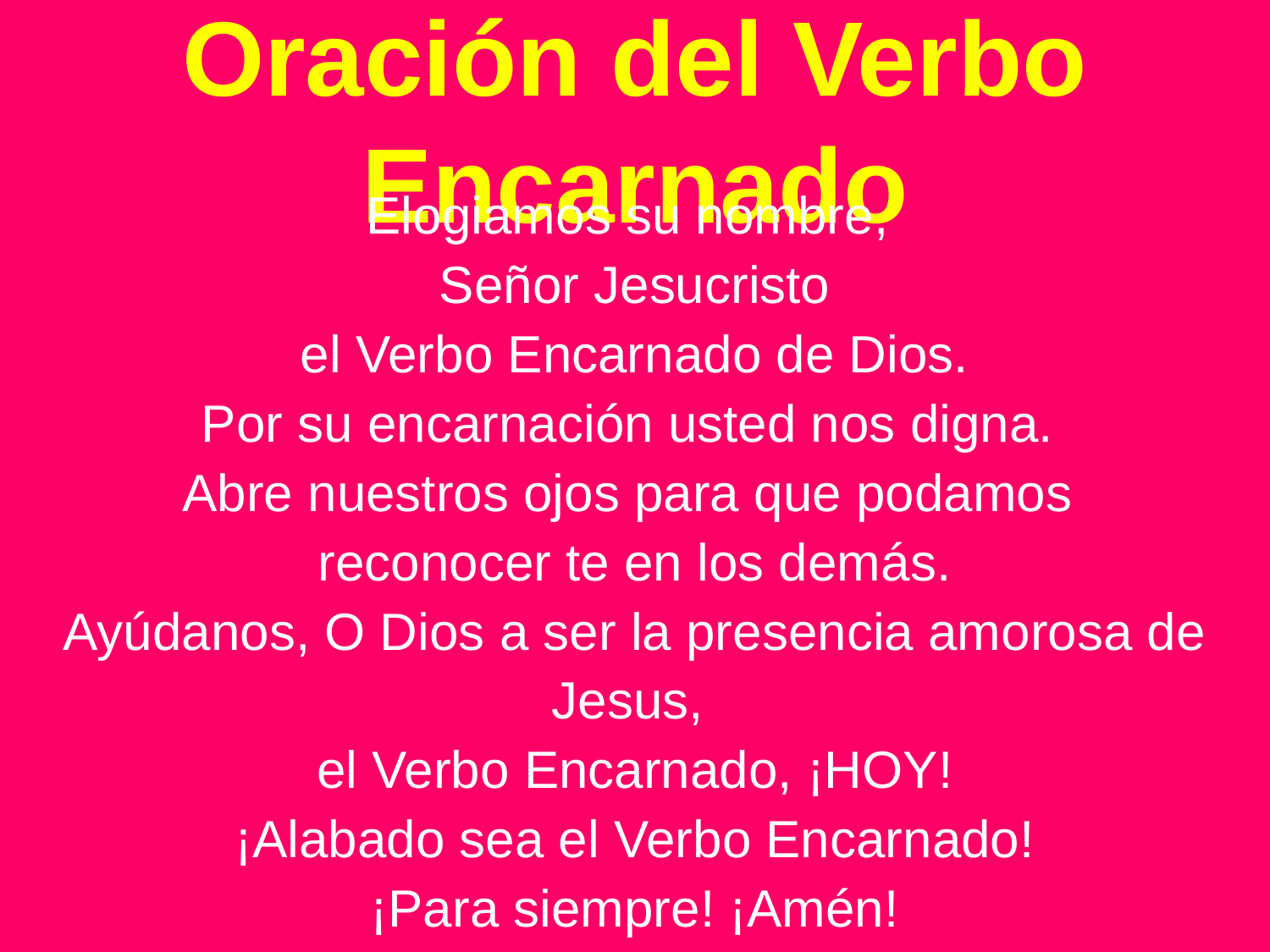

# Oración del Verbo Encarnado
Elogiamos su nombre,
Señor Jesucristo
el Verbo Encarnado de Dios.
Por su encarnación usted nos digna.
Abre nuestros ojos para que podamos
reconocer te en los demás.
Ayúdanos, O Dios a ser la presencia amorosa de Jesus,
el Verbo Encarnado, ¡HOY!
¡Alabado sea el Verbo Encarnado!
¡Para siempre! ¡Amén!